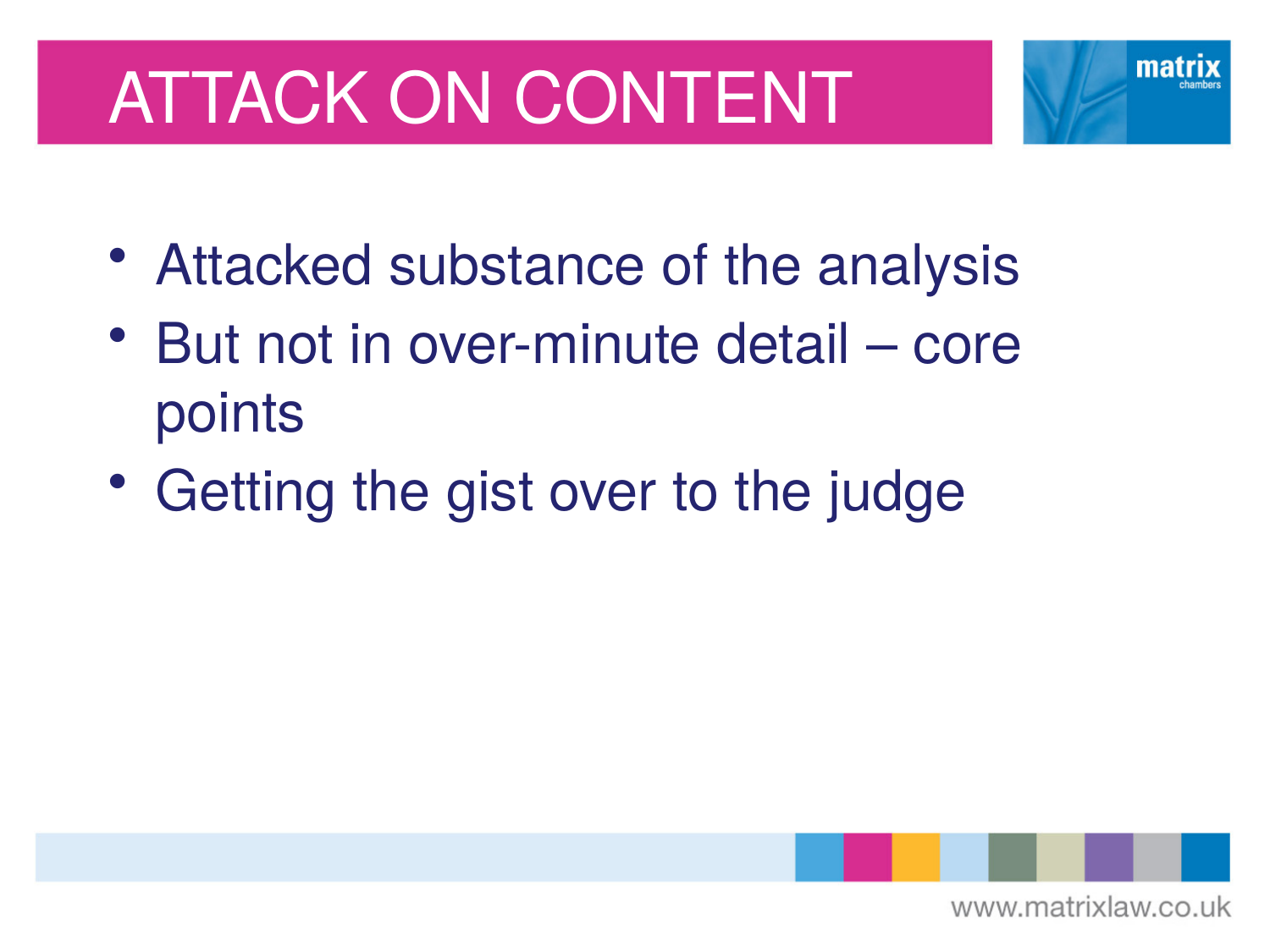

# ATTACK ON CONTENT
Attacked substance of the analysis
But not in over-minute detail – core points
Getting the gist over to the judge